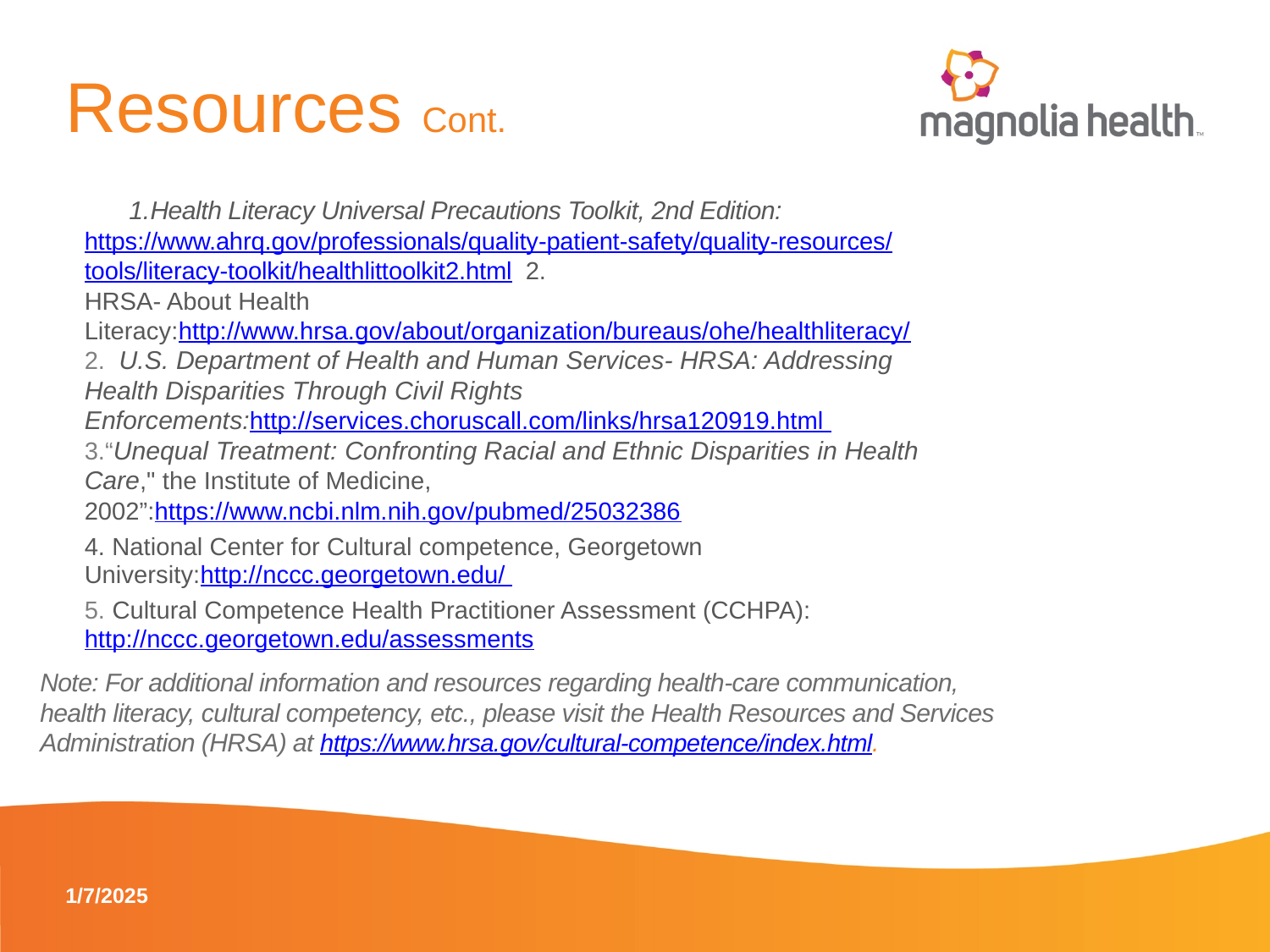

# Resources Cont.
Health Literacy Universal Precautions Toolkit, 2nd Edition:
https://www.ahrq.gov/professionals/quality-patient-safety/quality-resources/tools/literacy-toolkit/healthlittoolkit2.html  2.
HRSA- About Health Literacy:http://www.hrsa.gov/about/organization/bureaus/ohe/healthliteracy/
2.  U.S. Department of Health and Human Services- HRSA: Addressing Health Disparities Through Civil Rights Enforcements:http://services.choruscall.com/links/hrsa120919.html
3.“Unequal Treatment: Confronting Racial and Ethnic Disparities in Health Care," the Institute of Medicine, 2002”:https://www.ncbi.nlm.nih.gov/pubmed/25032386
4. National Center for Cultural competence, Georgetown University:http://nccc.georgetown.edu/
5. Cultural Competence Health Practitioner Assessment (CCHPA):
http://nccc.georgetown.edu/assessments
Note: For additional information and resources regarding health-care communication, health literacy, cultural competency, etc., please visit the Health Resources and Services Administration (HRSA) at https://www.hrsa.gov/cultural-competence/index.html.